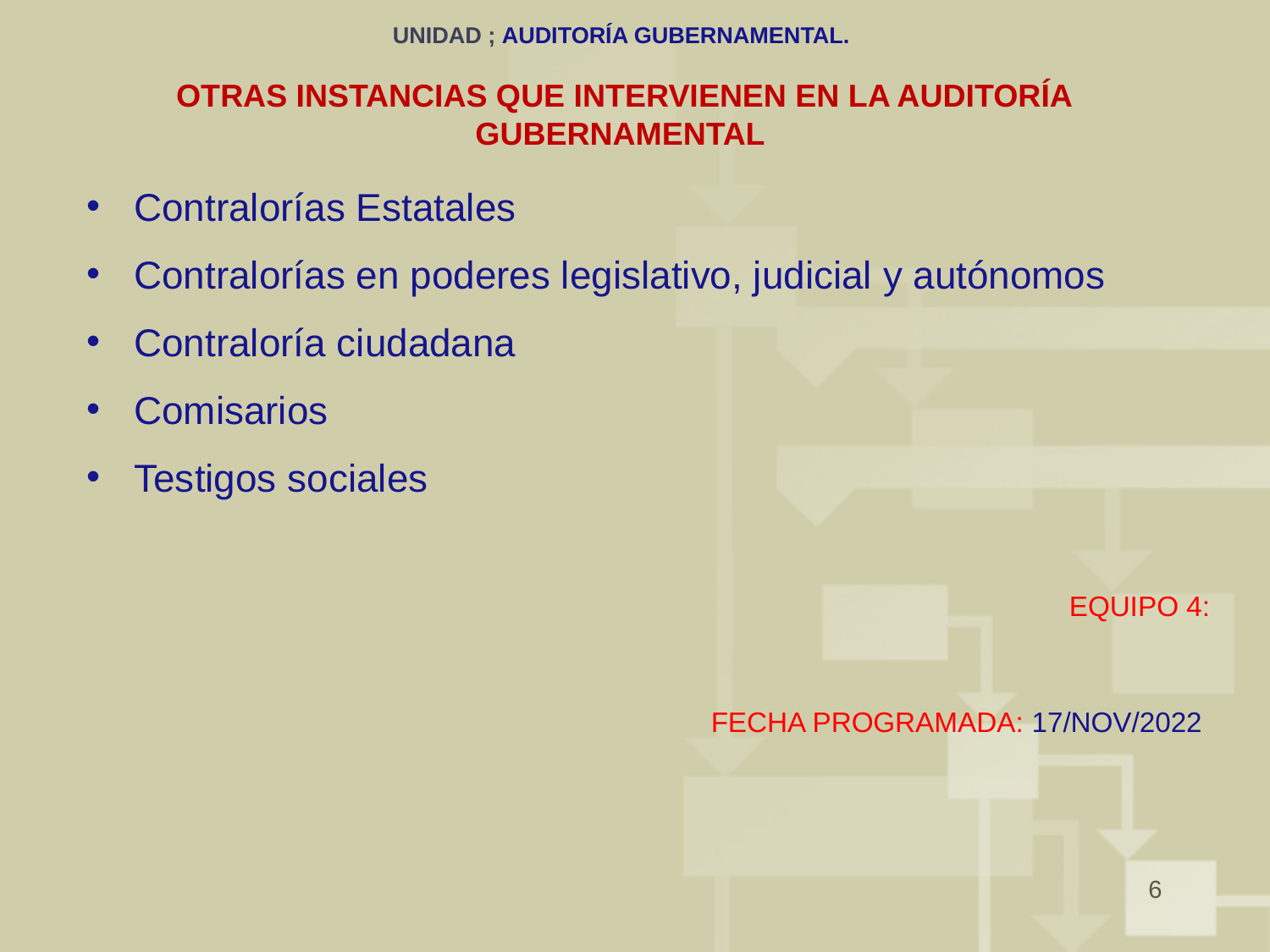

# UNIDAD ; AUDITORÍA GUBERNAMENTAL. OTRAS INSTANCIAS QUE INTERVIENEN EN LA AUDITORÍA GUBERNAMENTAL
Contralorías Estatales
Contralorías en poderes legislativo, judicial y autónomos
Contraloría ciudadana
Comisarios
Testigos sociales

EQUIPO 4:

FECHA PROGRAMADA: 17/NOV/2022
6